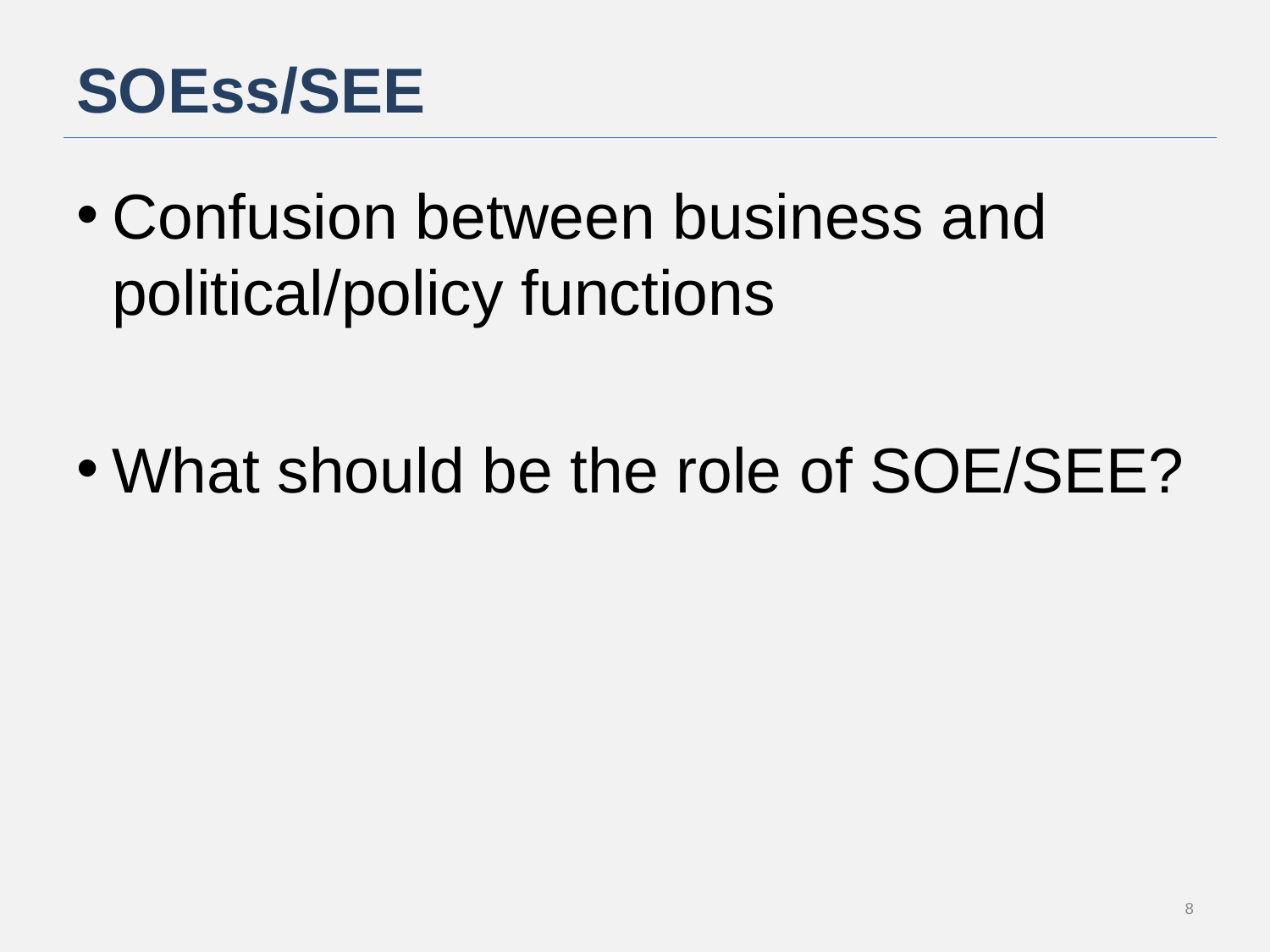

# SOEss/SEE
Confusion between business and political/policy functions

What should be the role of SOE/SEE?

8